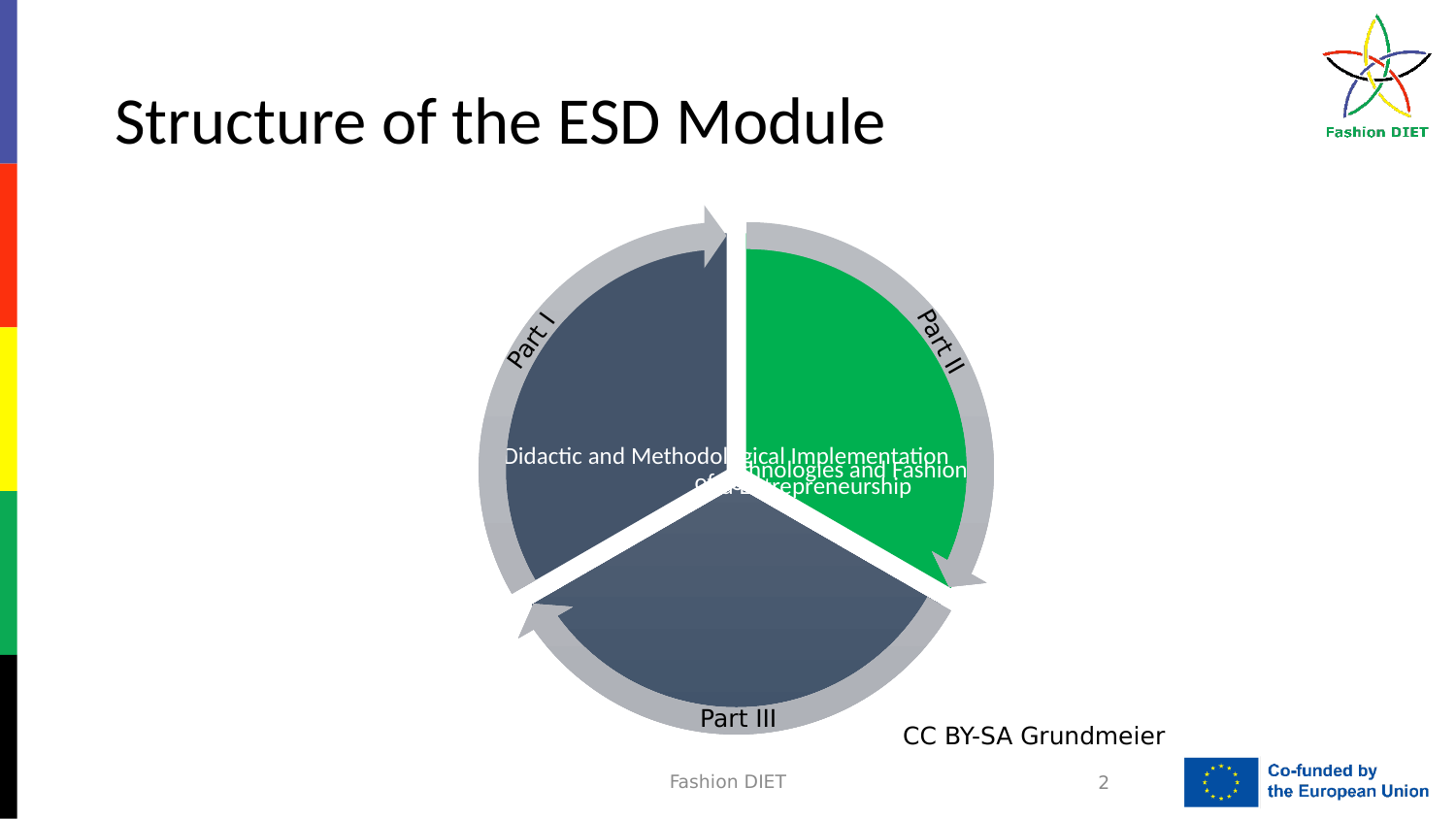

# Structure of the ESD Module
Sustainable Textile  Technologies and Fashion
Sustainability and Entrepreneurship
Didactic and Methodological Implementation of ESD
Part I
Part II
Part III
CC BY-SA Grundmeier
Fashion DIET
2